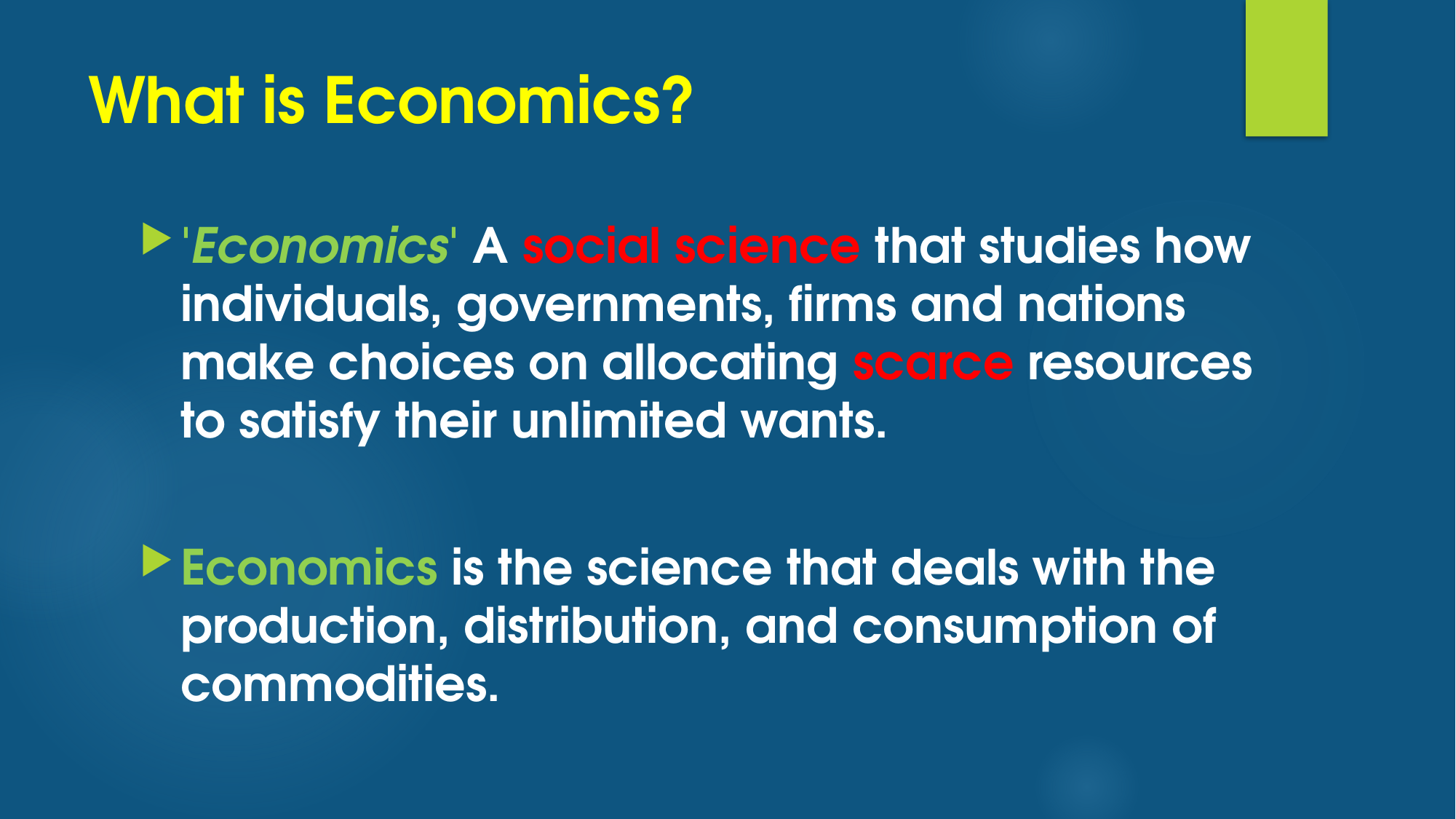

# What is Economics?
'Economics' A social science that studies how individuals, governments, firms and nations make choices on allocating scarce resources to satisfy their unlimited wants.

Economics is the science that deals with the production, distribution, and consumption of commodities.